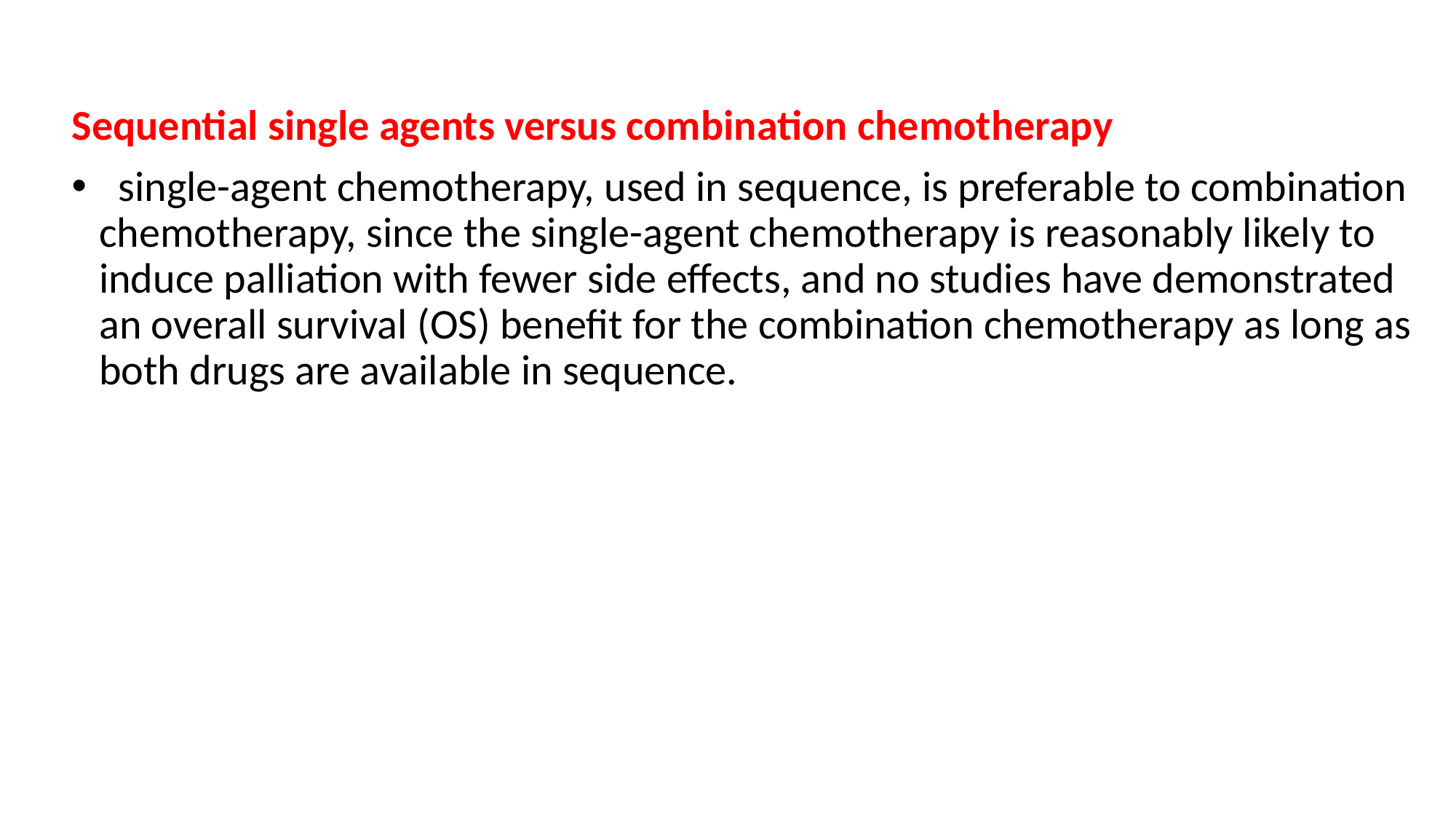

#
Sequential single agents versus combination chemotherapy
  single-agent chemotherapy, used in sequence, is preferable to combination chemotherapy, since the single-agent chemotherapy is reasonably likely to induce palliation with fewer side effects, and no studies have demonstrated an overall survival (OS) benefit for the combination chemotherapy as long as both drugs are available in sequence.